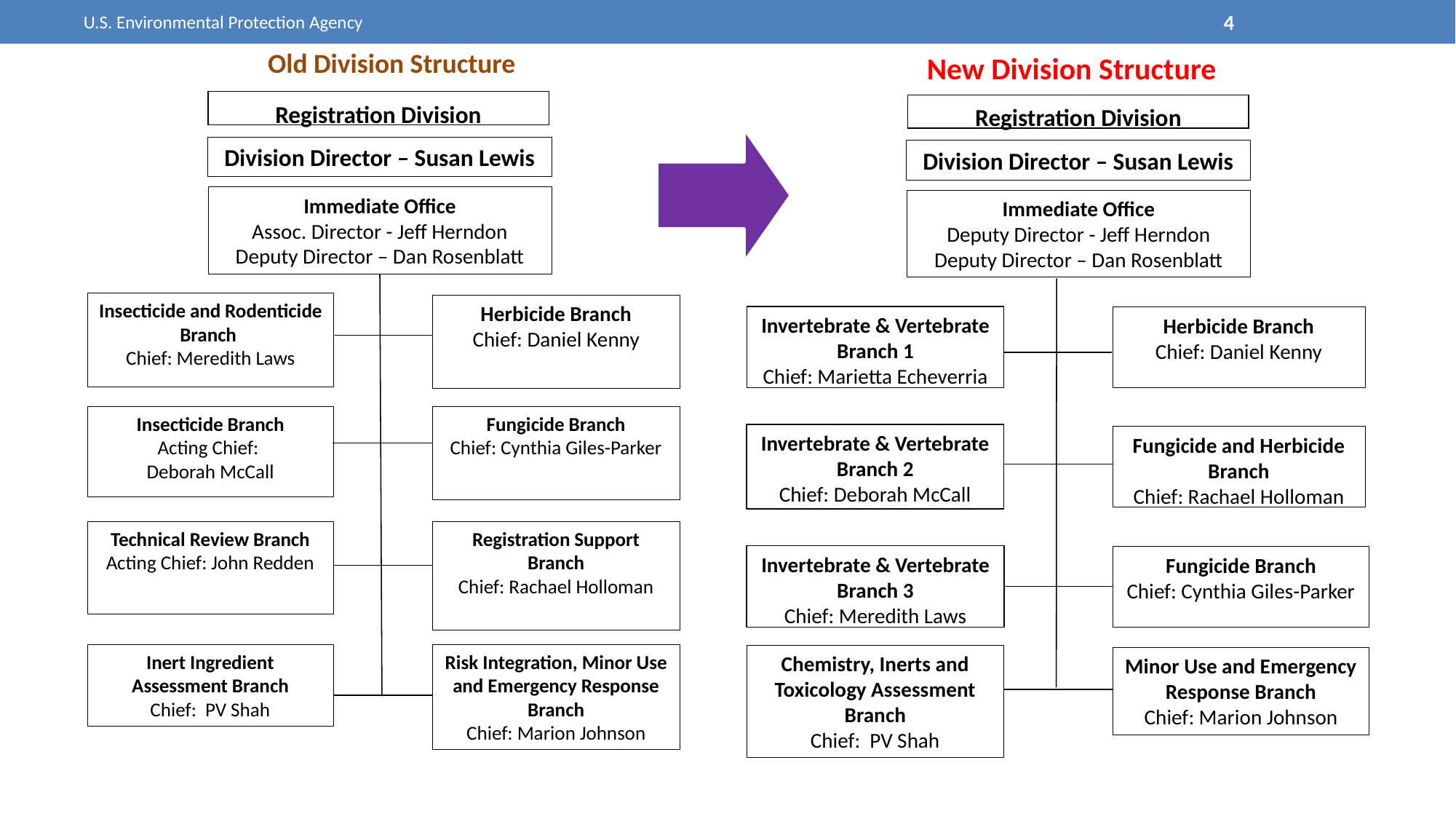

U.S. Environmental Protection Agency

4
Old Division Structure
Registration Division
Division Director – Susan Lewis
Immediate Office
Assoc. Director - Jeff Herndon
Deputy Director – Dan Rosenblatt
Insecticide and Rodenticide Branch
Chief: Meredith Laws
Herbicide Branch
Chief: Daniel Kenny
Insecticide Branch
Acting Chief:
Deborah McCall
Fungicide Branch
Chief: Cynthia Giles-Parker
Technical Review Branch
Acting Chief: John Redden
Registration Support Branch
Chief: Rachael Holloman
Inert Ingredient Assessment Branch
Chief:  PV Shah
Risk Integration, Minor Use and Emergency Response Branch
Chief: Marion Johnson
New Division Structure
Registration Division
Division Director – Susan Lewis
Immediate Office
Deputy Director - Jeff Herndon
Deputy Director – Dan Rosenblatt
Invertebrate & Vertebrate Branch 1
Chief: Marietta Echeverria
Herbicide Branch
Chief: Daniel Kenny
Invertebrate & Vertebrate Branch 2
Chief: Deborah McCall
Fungicide and Herbicide Branch
Chief: Rachael Holloman
Invertebrate & Vertebrate Branch 3
Chief: Meredith Laws
Fungicide Branch
Chief: Cynthia Giles-Parker
Chemistry, Inerts and Toxicology Assessment Branch
Chief:  PV Shah
Minor Use and Emergency Response Branch
Chief: Marion Johnson